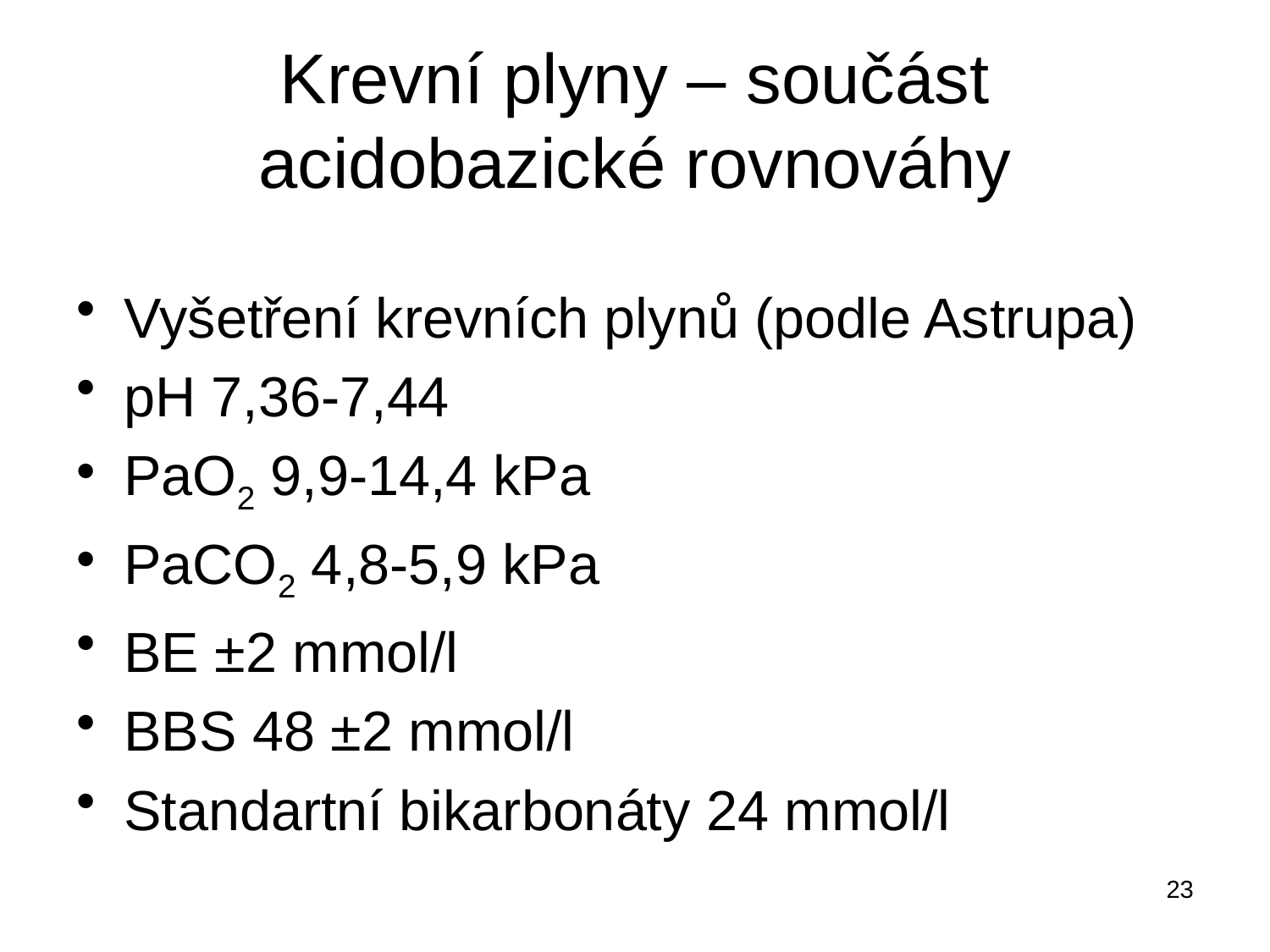

# Krevní plyny – součást acidobazické rovnováhy
Vyšetření krevních plynů (podle Astrupa)
pH 7,36-7,44
PaO2 9,9-14,4 kPa
PaCO2 4,8-5,9 kPa
BE ±2 mmol/l
BBS 48 ±2 mmol/l
Standartní bikarbonáty 24 mmol/l
23